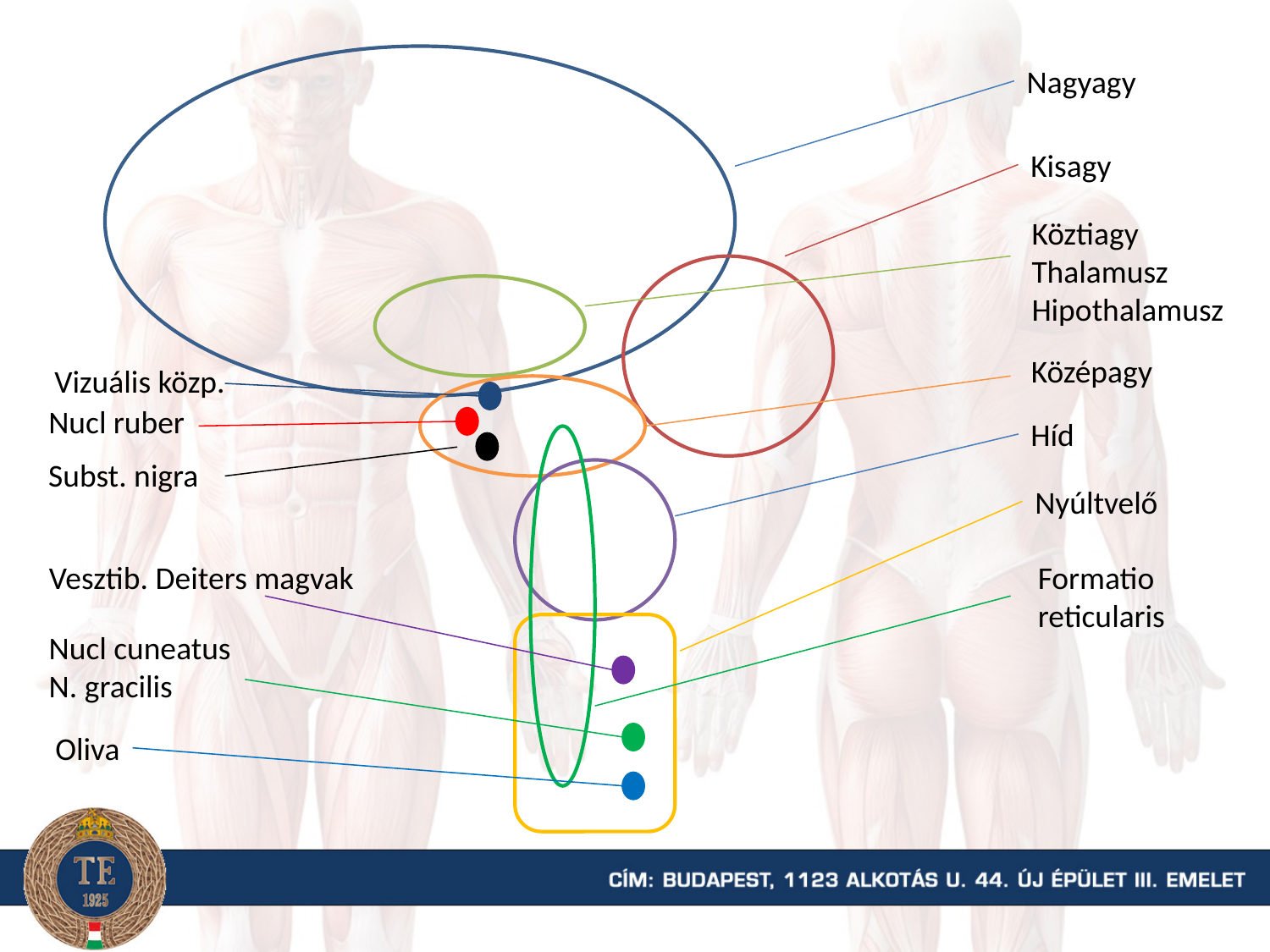

Nagyagy
Kisagy
Köztiagy
Thalamusz
Hipothalamusz

Középagy
Vizuális közp.

Nucl ruber

Híd

Subst. nigra

Nyúltvelő
Vesztib. Deiters magvak
Formatio reticularis

Nucl cuneatus
N. gracilis

Oliva